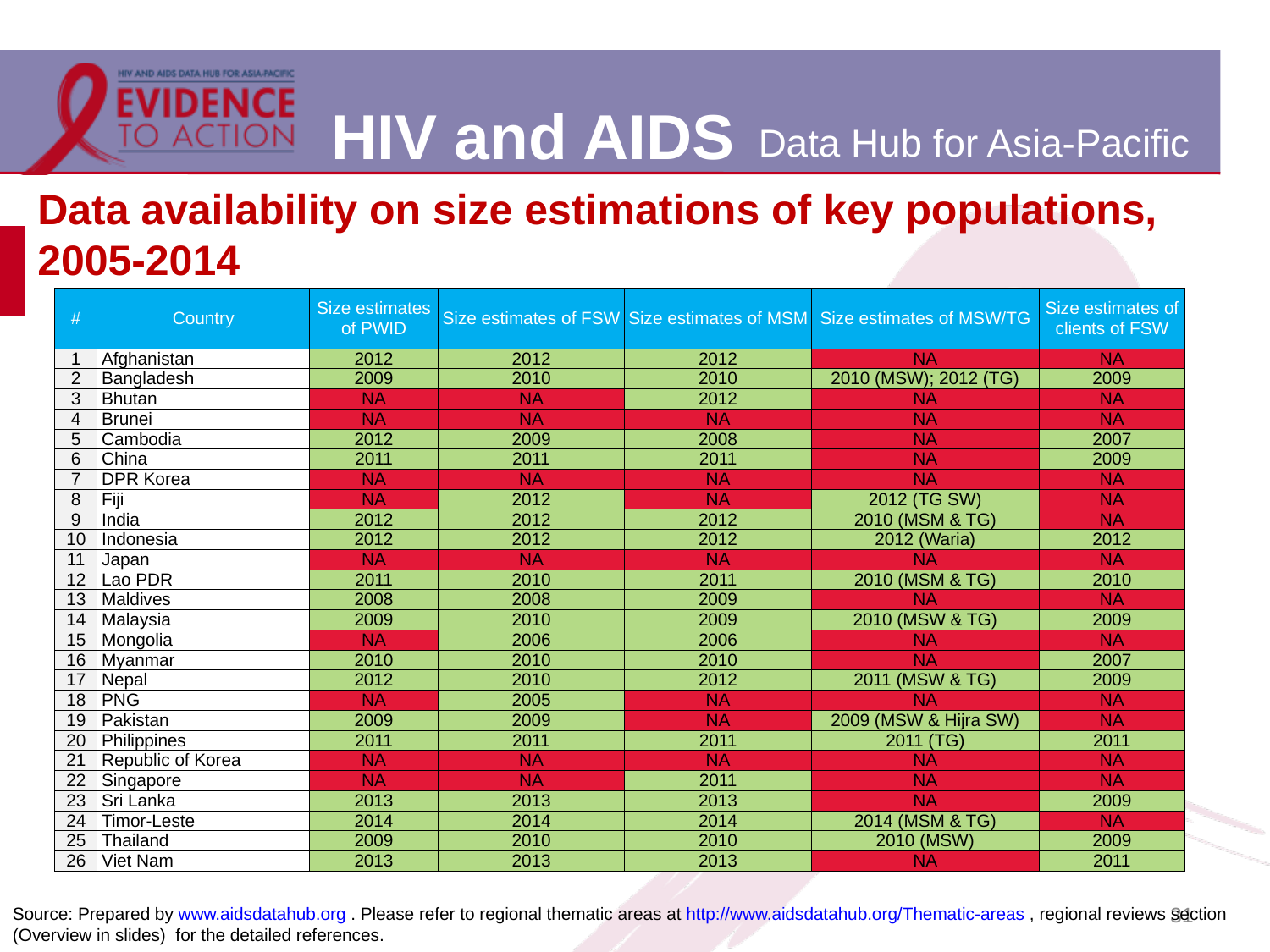

# Data availability on size estimations of key populations, 2005-2014
| # | Country | Size estimates of PWID | Size estimates of FSW | Size estimates of MSM | Size estimates of MSW/TG | Size estimates of clients of FSW |
| --- | --- | --- | --- | --- | --- | --- |
| 1 | Afghanistan | 2012 | 2012 | 2012 | NA | NA |
| 2 | Bangladesh | 2009 | 2010 | 2010 | 2010 (MSW); 2012 (TG) | 2009 |
| 3 | Bhutan | NA | NA | 2012 | NA | NA |
| 4 | Brunei | NA | NA | NA | NA | NA |
| 5 | Cambodia | 2012 | 2009 | 2008 | NA | 2007 |
| 6 | China | 2011 | 2011 | 2011 | NA | 2009 |
| 7 | DPR Korea | NA | NA | NA | NA | NA |
| 8 | Fiji | NA | 2012 | NA | 2012 (TG SW) | NA |
| 9 | India | 2012 | 2012 | 2012 | 2010 (MSM & TG) | NA |
| 10 | Indonesia | 2012 | 2012 | 2012 | 2012 (Waria) | 2012 |
| 11 | Japan | NA | NA | NA | NA | NA |
| 12 | Lao PDR | 2011 | 2010 | 2011 | 2010 (MSM & TG) | 2010 |
| 13 | Maldives | 2008 | 2008 | 2009 | NA | NA |
| 14 | Malaysia | 2009 | 2010 | 2009 | 2010 (MSW & TG) | 2009 |
| 15 | Mongolia | NA | 2006 | 2006 | NA | NA |
| 16 | Myanmar | 2010 | 2010 | 2010 | NA | 2007 |
| 17 | Nepal | 2012 | 2010 | 2012 | 2011 (MSW & TG) | 2009 |
| 18 | PNG | NA | 2005 | NA | NA | NA |
| 19 | Pakistan | 2009 | 2009 | NA | 2009 (MSW & Hijra SW) | NA |
| 20 | Philippines | 2011 | 2011 | 2011 | 2011 (TG) | 2011 |
| 21 | Republic of Korea | NA | NA | NA | NA | NA |
| 22 | Singapore | NA | NA | 2011 | NA | NA |
| 23 | Sri Lanka | 2013 | 2013 | 2013 | NA | 2009 |
| 24 | Timor-Leste | 2014 | 2014 | 2014 | 2014 (MSM & TG) | NA |
| 25 | Thailand | 2009 | 2010 | 2010 | 2010 (MSW) | 2009 |
| 26 | Viet Nam | 2013 | 2013 | 2013 | NA | 2011 |
31
Source: Prepared by www.aidsdatahub.org . Please refer to regional thematic areas at http://www.aidsdatahub.org/Thematic-areas , regional reviews section (Overview in slides)  for the detailed references.